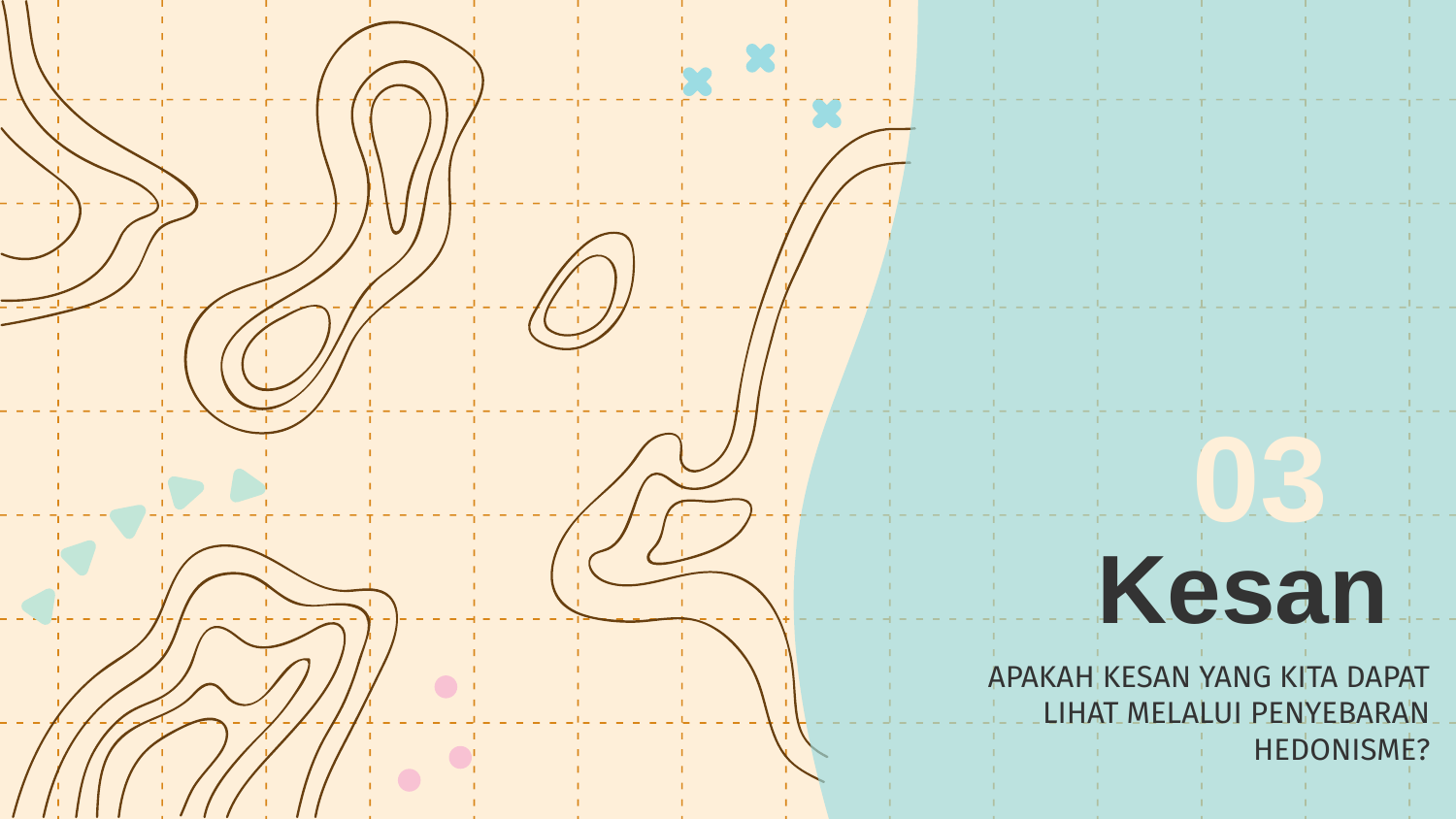

03
# Kesan
APAKAH KESAN YANG KITA DAPAT LIHAT MELALUI PENYEBARAN HEDONISME?